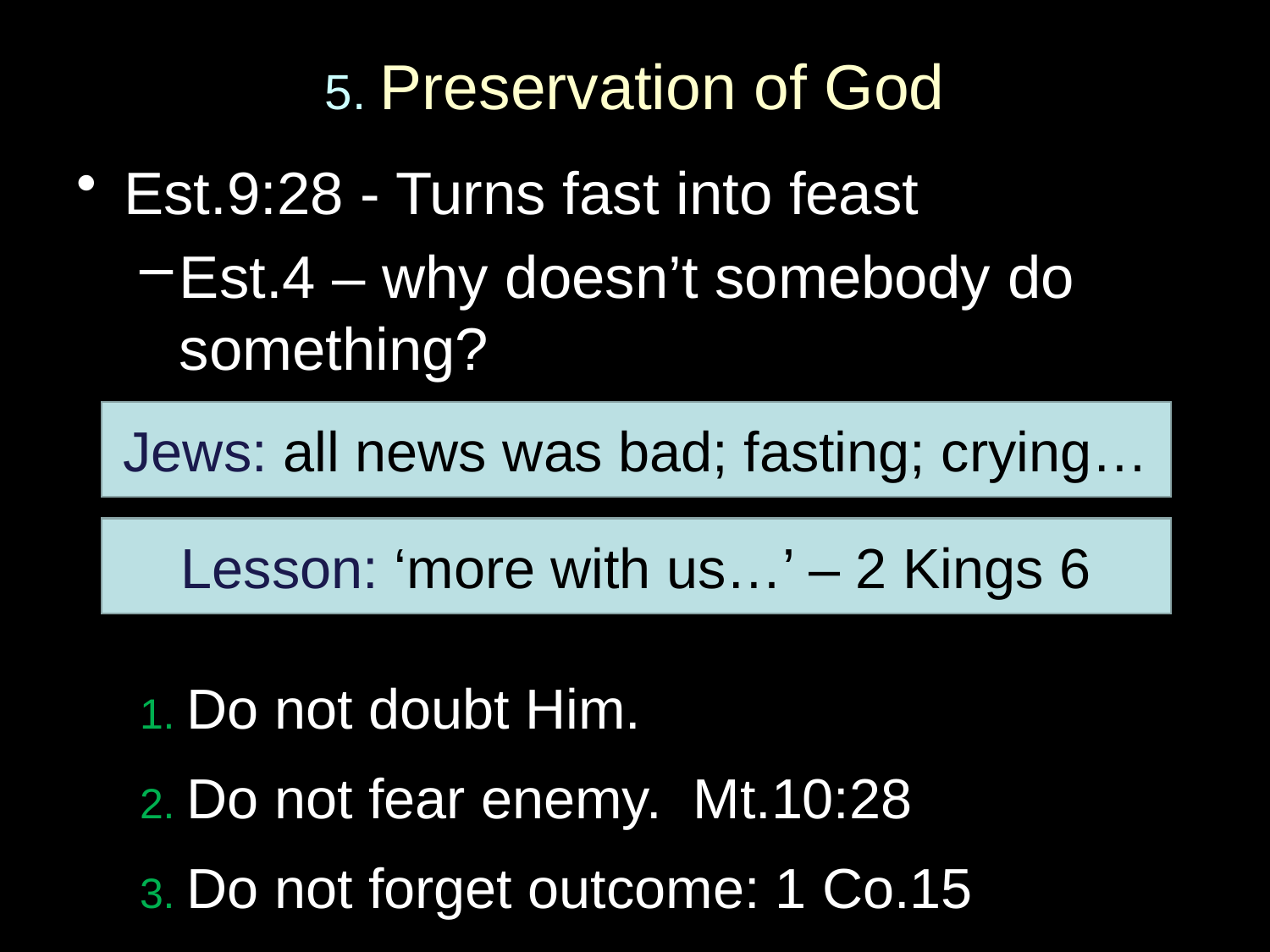

# 5. Preservation of God
Est.9:28 - Turns fast into feast
Est.4 – why doesn’t somebody do something?

1. Do not doubt Him.
2. Do not fear enemy.  Mt.10:28
3. Do not forget outcome: 1 Co.15

Jews: all news was bad; fasting; crying…
Lesson: ‘more with us…’ – 2 Kings 6